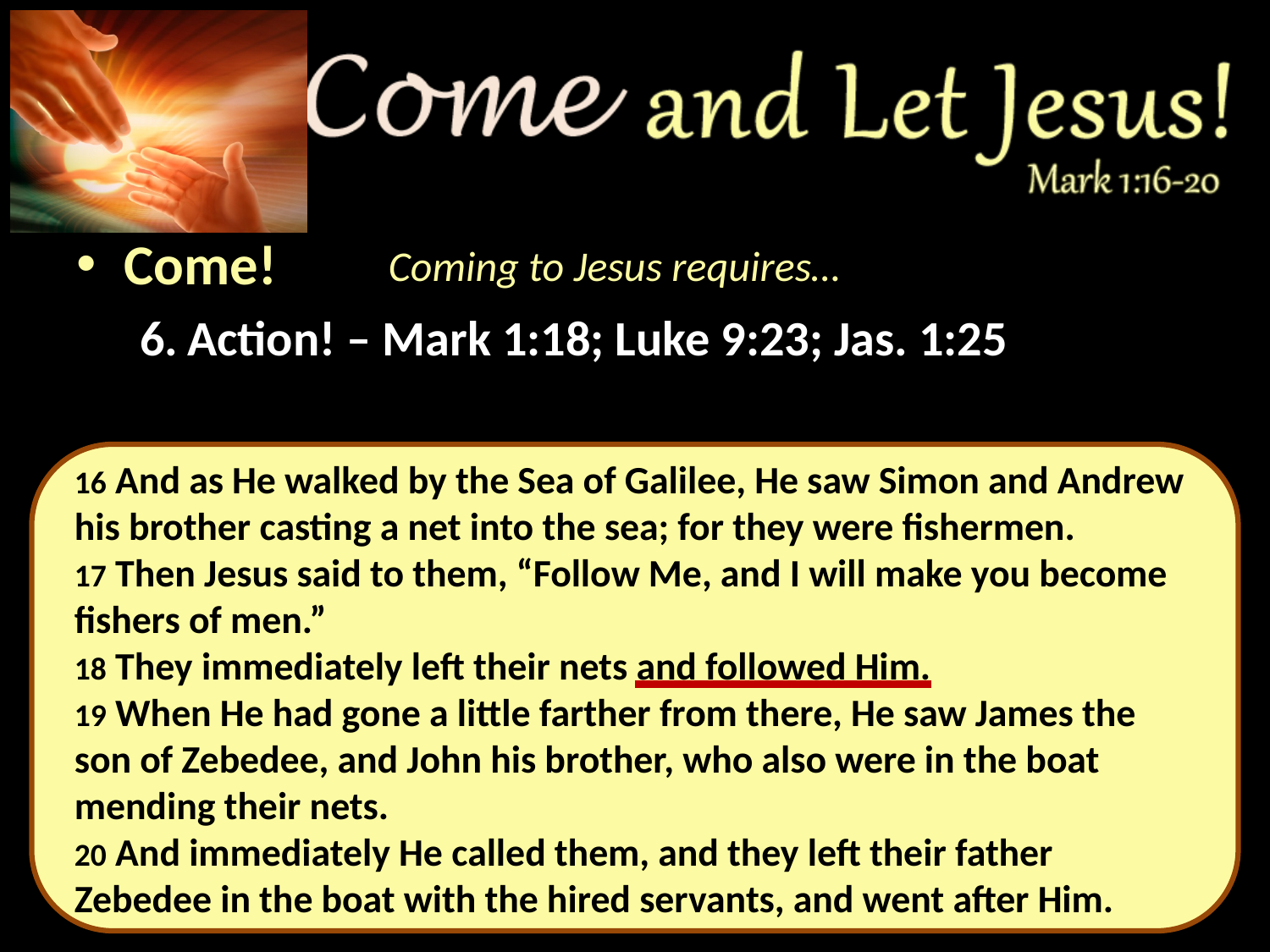

Come!
Action! – Mark 1:18; Luke 9:23; Jas. 1:25
Coming to Jesus requires…
16 And as He walked by the Sea of Galilee, He saw Simon and Andrew his brother casting a net into the sea; for they were fishermen.
17 Then Jesus said to them, “Follow Me, and I will make you become fishers of men.”
18 They immediately left their nets and followed Him.
19 When He had gone a little farther from there, He saw James the son of Zebedee, and John his brother, who also were in the boat mending their nets.
20 And immediately He called them, and they left their father Zebedee in the boat with the hired servants, and went after Him.